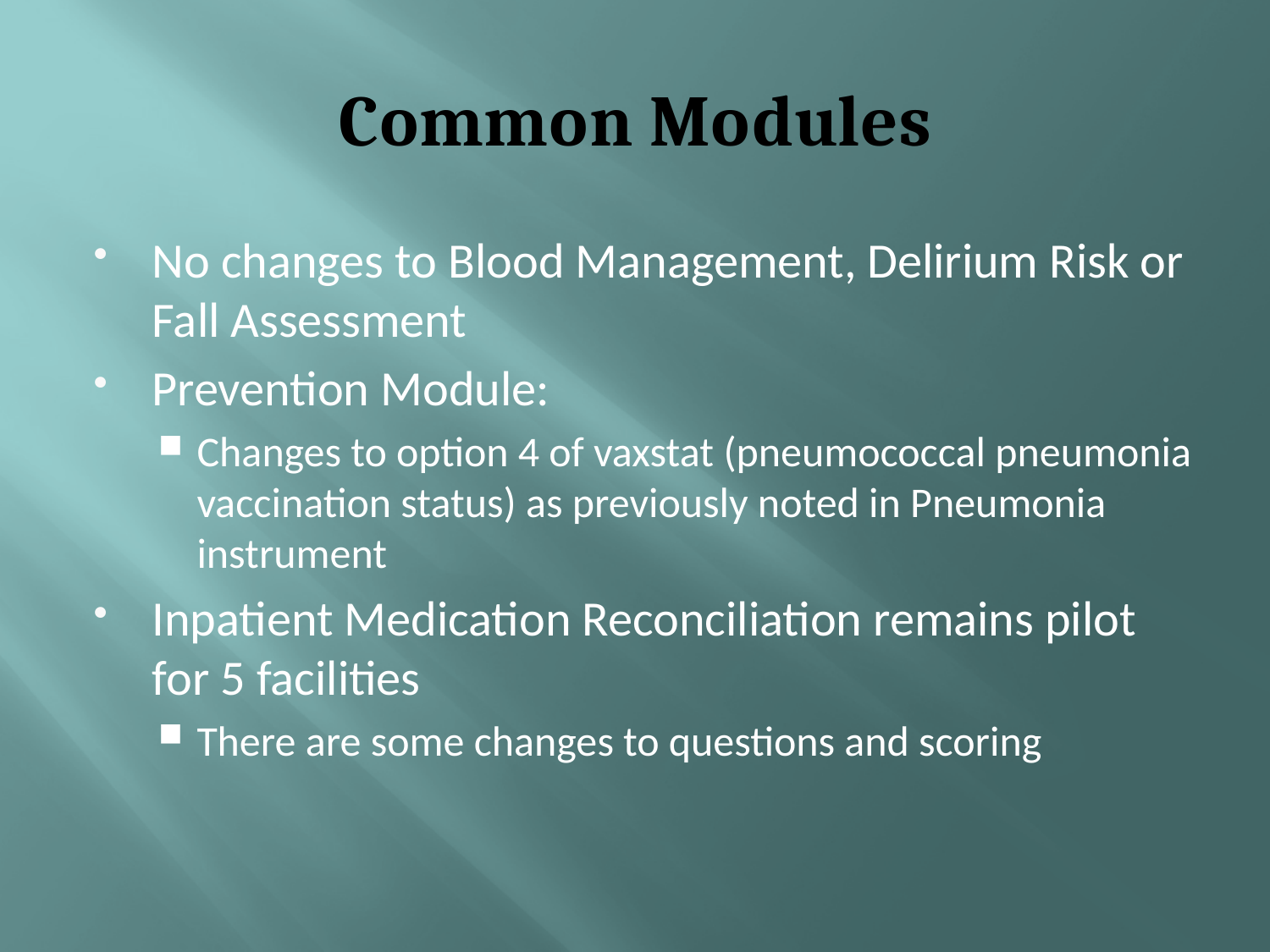

# Common Modules
No changes to Blood Management, Delirium Risk or Fall Assessment
Prevention Module:
Changes to option 4 of vaxstat (pneumococcal pneumonia vaccination status) as previously noted in Pneumonia instrument
Inpatient Medication Reconciliation remains pilot for 5 facilities
There are some changes to questions and scoring